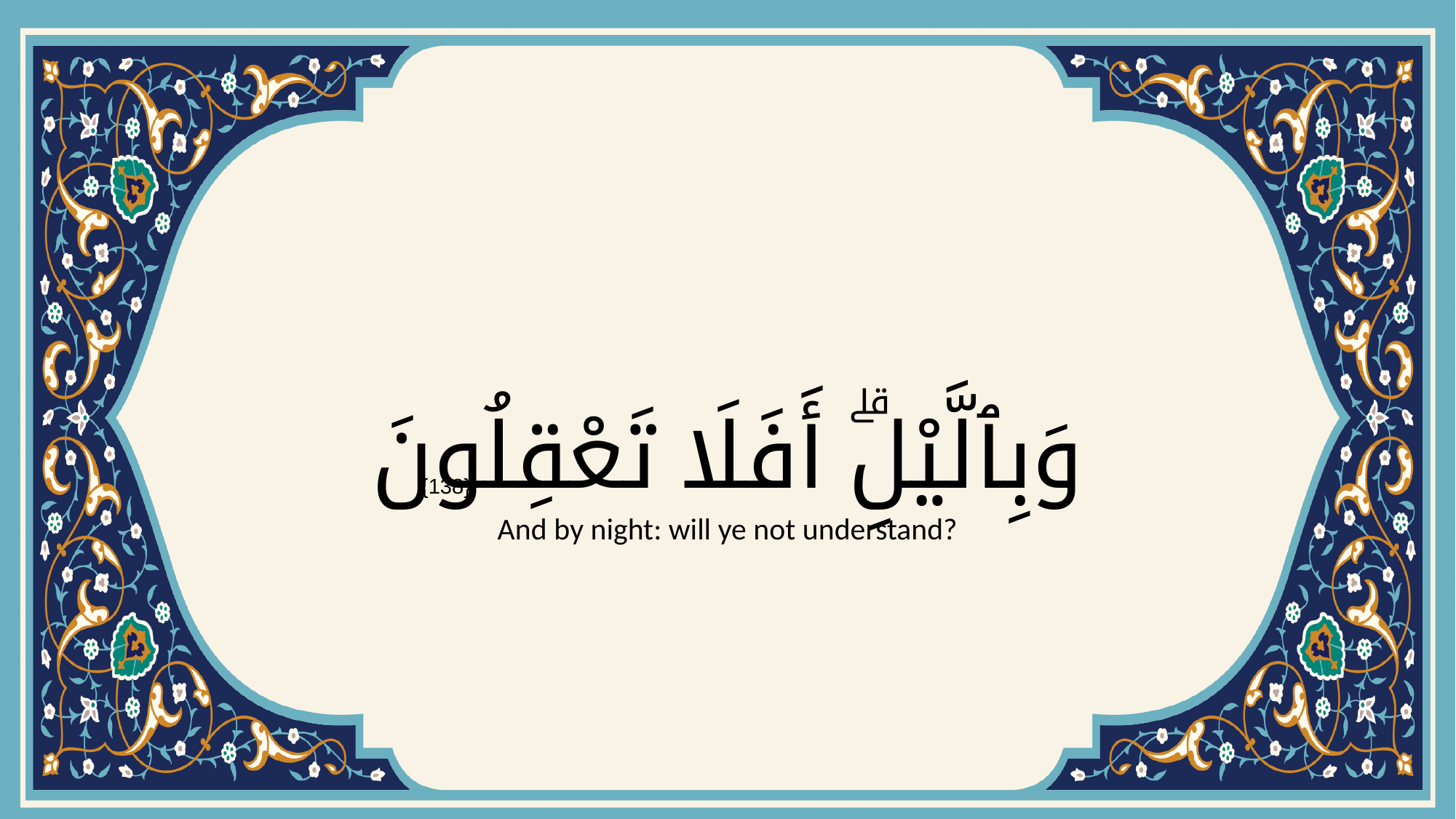

# وَبِٱلَّيْلِۗ أَفَلَا تَعْقِلُونَ
{138}
And by night: will ye not understand?